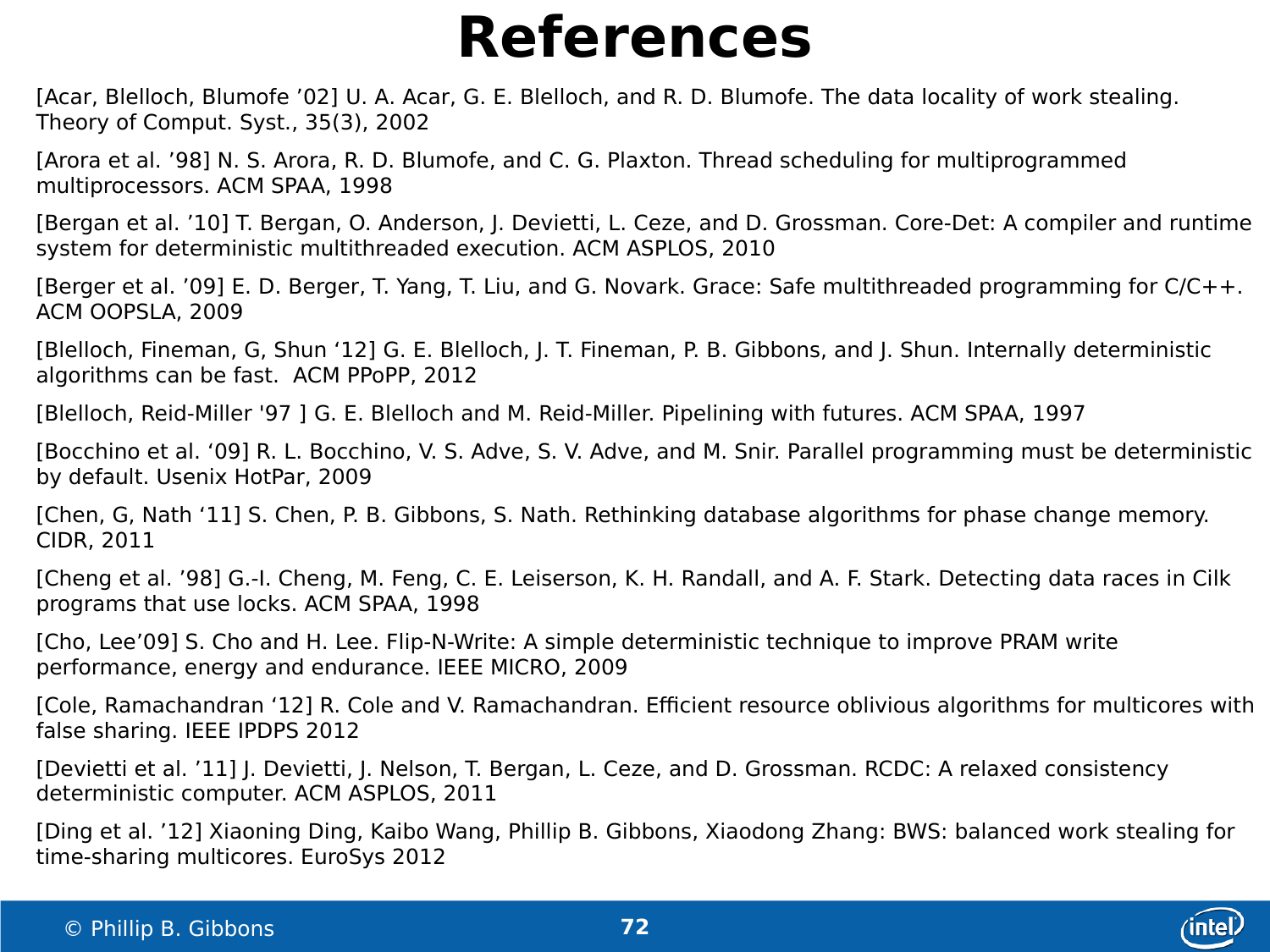

# References
[Acar, Blelloch, Blumofe ’02] U. A. Acar, G. E. Blelloch, and R. D. Blumofe. The data locality of work stealing. Theory of Comput. Syst., 35(3), 2002
[Arora et al. ’98] N. S. Arora, R. D. Blumofe, and C. G. Plaxton. Thread scheduling for multiprogrammed multiprocessors. ACM SPAA, 1998
[Bergan et al. ’10] T. Bergan, O. Anderson, J. Devietti, L. Ceze, and D. Grossman. Core-Det: A compiler and runtime system for deterministic multithreaded execution. ACM ASPLOS, 2010
[Berger et al. ’09] E. D. Berger, T. Yang, T. Liu, and G. Novark. Grace: Safe multithreaded programming for C/C++. ACM OOPSLA, 2009
[Blelloch, Fineman, G, Shun ‘12] G. E. Blelloch, J. T. Fineman, P. B. Gibbons, and J. Shun. Internally deterministic algorithms can be fast.  ACM PPoPP, 2012
[Blelloch, Reid-Miller '97 ] G. E. Blelloch and M. Reid-Miller. Pipelining with futures. ACM SPAA, 1997
[Bocchino et al. ‘09] R. L. Bocchino, V. S. Adve, S. V. Adve, and M. Snir. Parallel programming must be deterministic by default. Usenix HotPar, 2009
[Chen, G, Nath ‘11] S. Chen, P. B. Gibbons, S. Nath. Rethinking database algorithms for phase change memory. CIDR, 2011
[Cheng et al. ’98] G.-I. Cheng, M. Feng, C. E. Leiserson, K. H. Randall, and A. F. Stark. Detecting data races in Cilk programs that use locks. ACM SPAA, 1998
[Cho, Lee’09] S. Cho and H. Lee. Flip-N-Write: A simple deterministic technique to improve PRAM write performance, energy and endurance. IEEE MICRO, 2009
[Cole, Ramachandran ‘12] R. Cole and V. Ramachandran. Efficient resource oblivious algorithms for multicores with false sharing. IEEE IPDPS 2012
[Devietti et al. ’11] J. Devietti, J. Nelson, T. Bergan, L. Ceze, and D. Grossman. RCDC: A relaxed consistency deterministic computer. ACM ASPLOS, 2011
[Ding et al. ’12] Xiaoning Ding, Kaibo Wang, Phillip B. Gibbons, Xiaodong Zhang: BWS: balanced work stealing for time-sharing multicores. EuroSys 2012